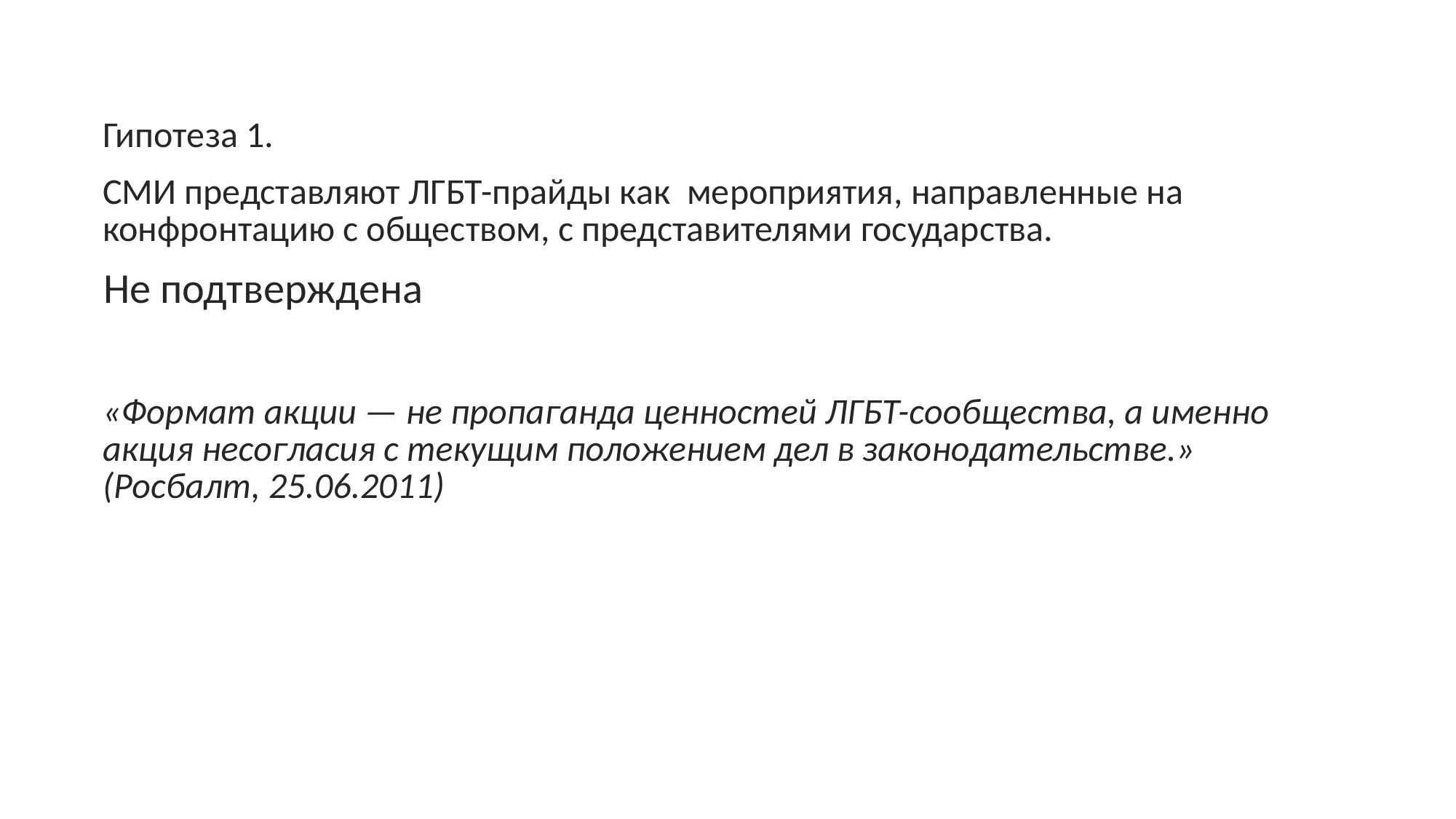

Гипотеза 1.
СМИ представляют ЛГБТ-прайды как  мероприятия, направленные на конфронтацию с обществом, с представителями государства.
Не подтверждена

«Формат акции — не пропаганда ценностей ЛГБТ-сообщества, а именно акция несогласия с текущим положением дел в законодательстве.» (Росбалт, 25.06.2011)